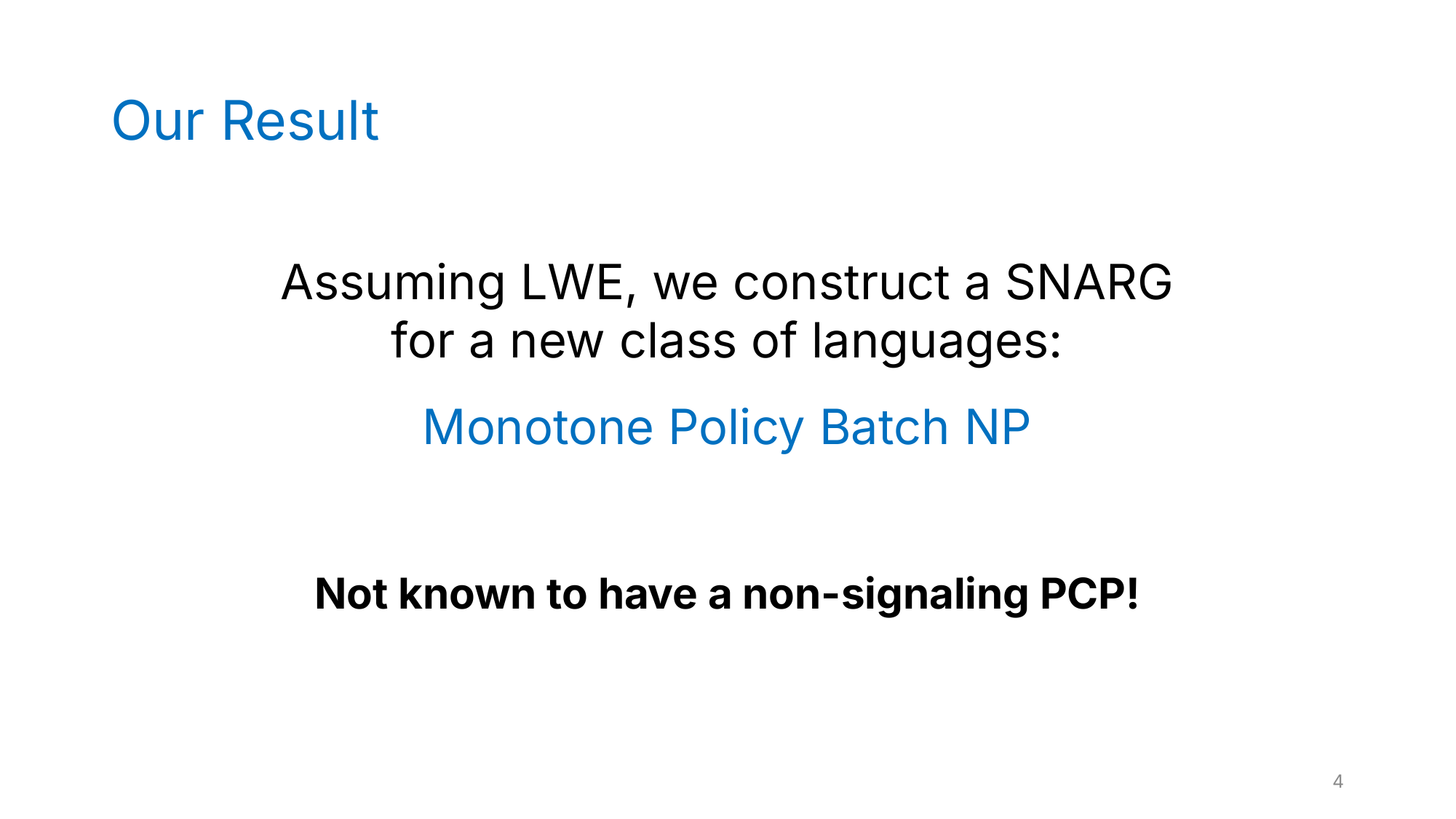

# Our Result
Assuming LWE, we construct a SNARG
for a new class of languages:
Monotone Policy Batch NP
Not known to have a non-signaling PCP!
4